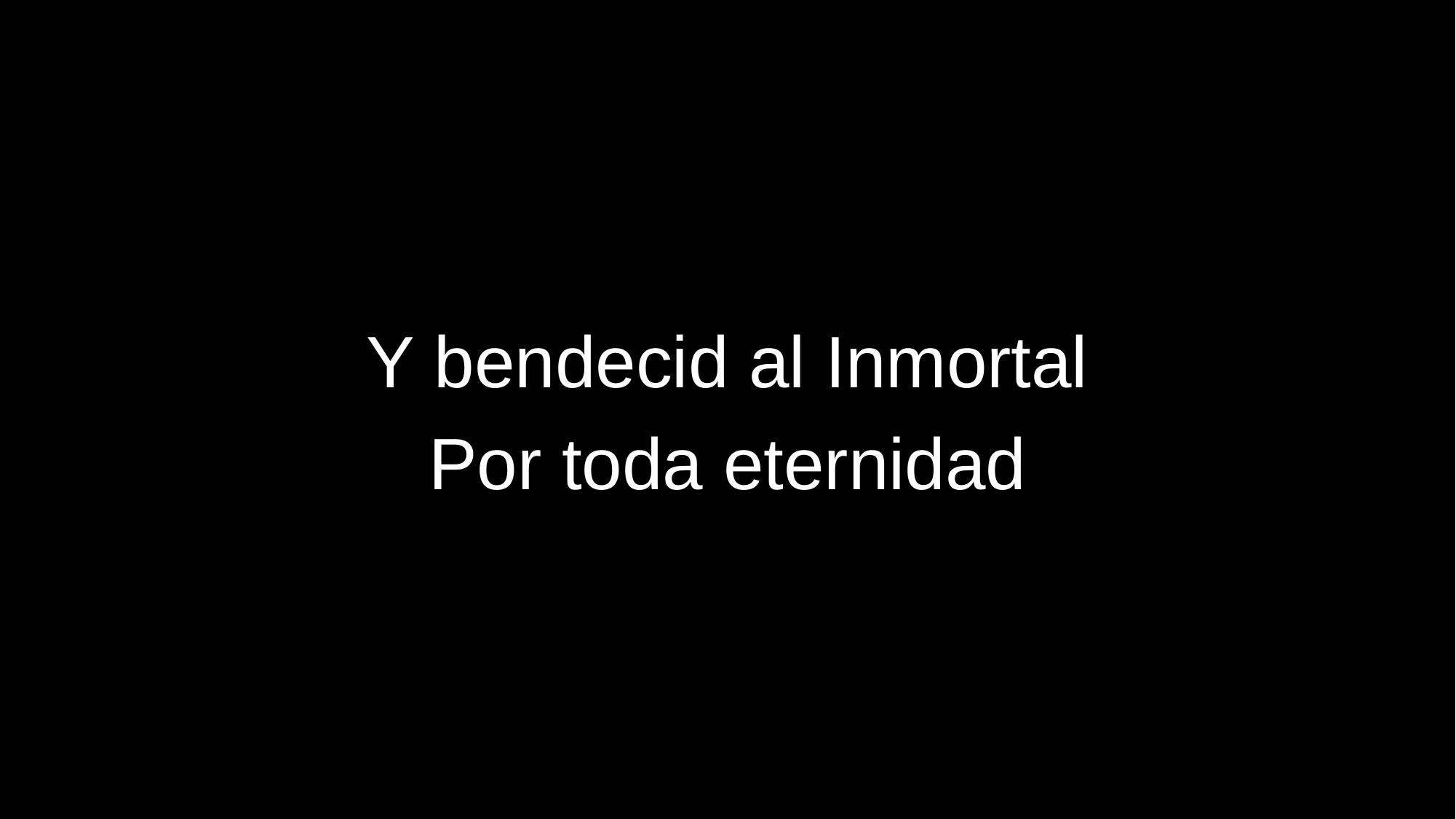

Y bendecid al Inmortal
Por toda eternidad